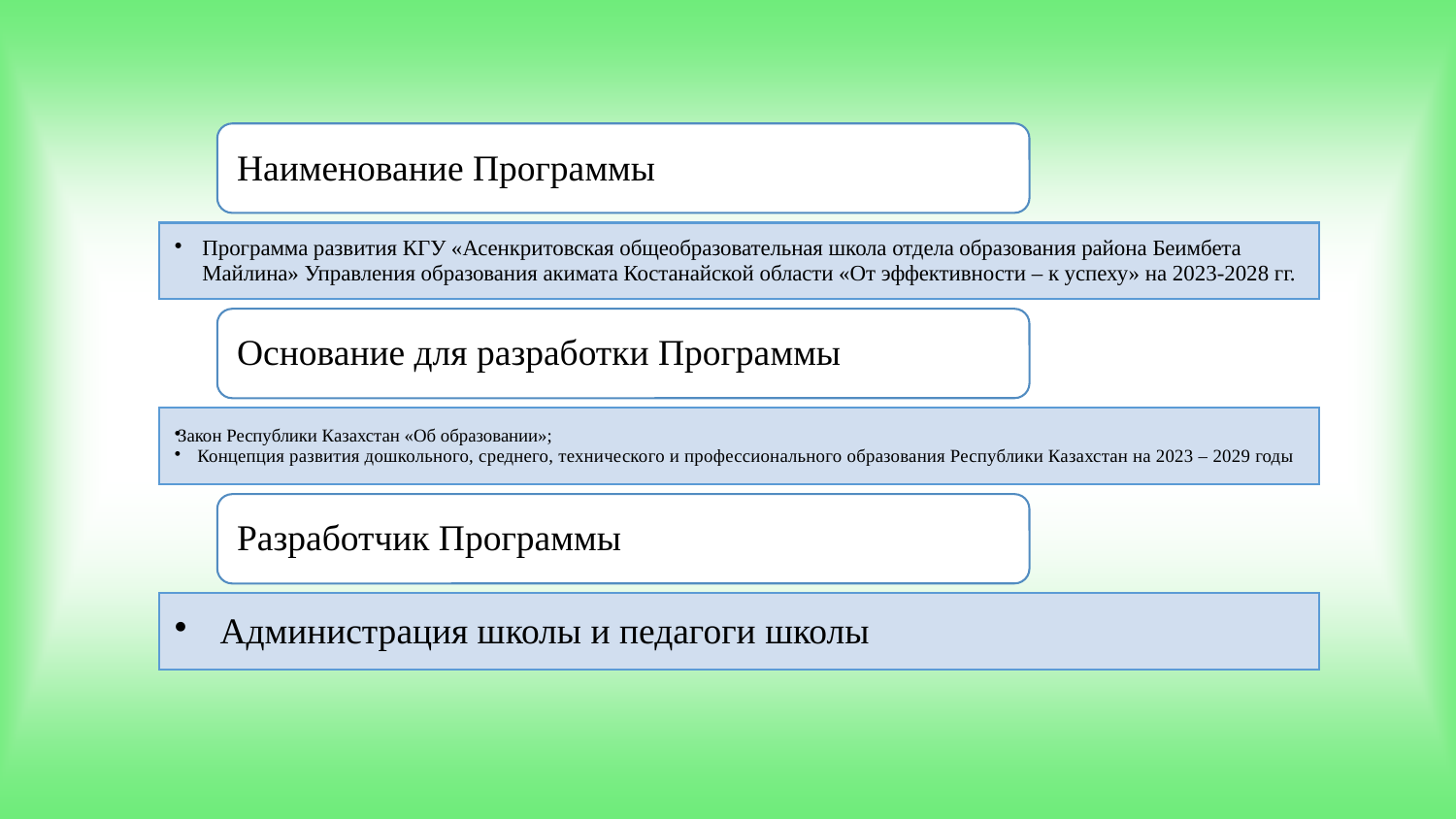

Программа развития КГУ «Асенкритовская общеобразовательная школа отдела образования района Беимбета Майлина» Управления образования акимата Костанайской области «От эффективности – к успеху» на 2023-2028 гг.
Основание для разработки Программы
Администрация школы и педагоги школы
Наименование Программы
Разработчик Программы
Закон Республики Казахстан «Об образовании»;
Концепция развития дошкольного, среднего, технического и профессионального образования Республики Казахстан на 2023 – 2029 годы